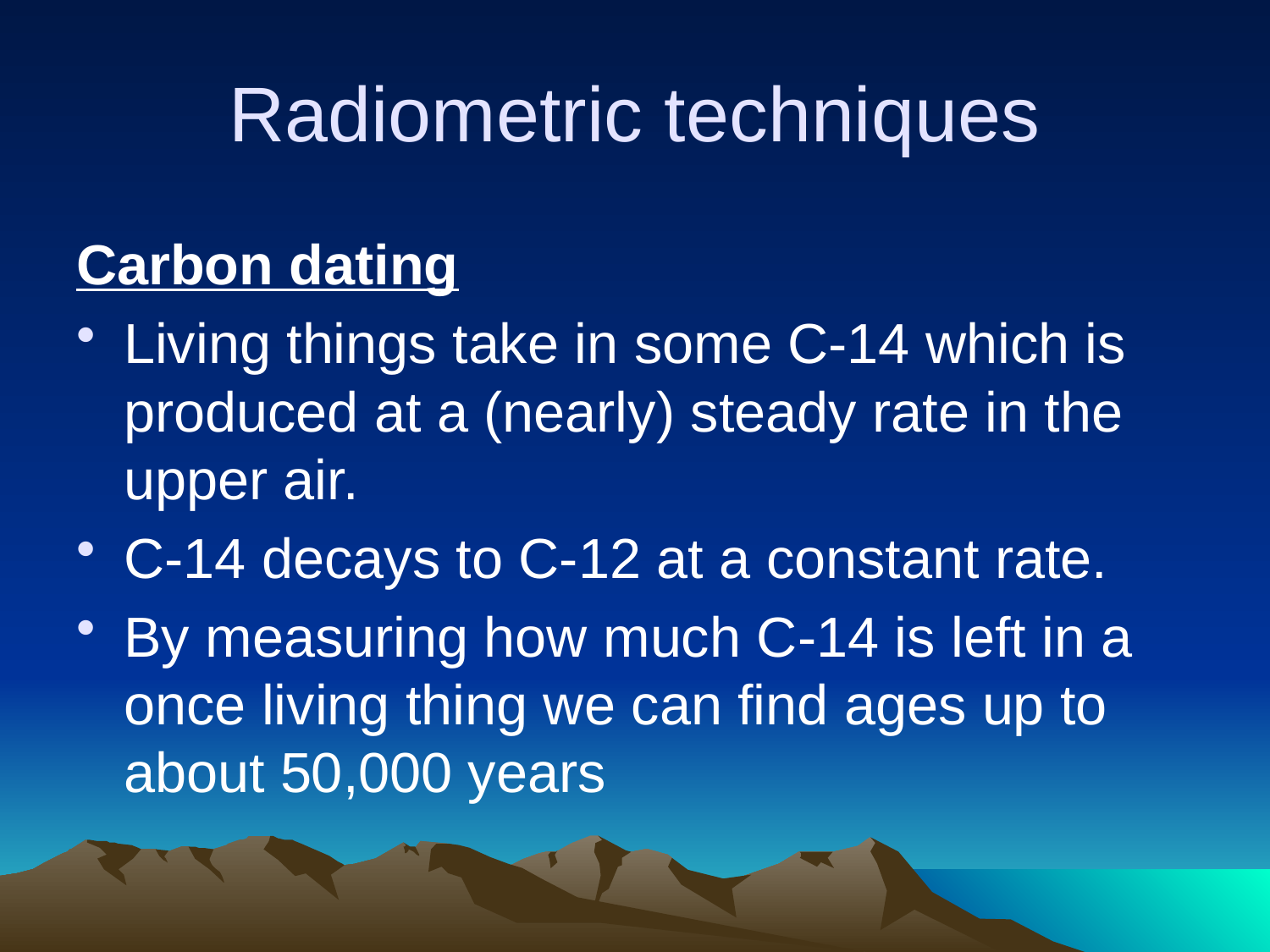

# Radiometric techniques
Carbon dating
Living things take in some C-14 which is produced at a (nearly) steady rate in the upper air.
C-14 decays to C-12 at a constant rate.
By measuring how much C-14 is left in a once living thing we can find ages up to about 50,000 years